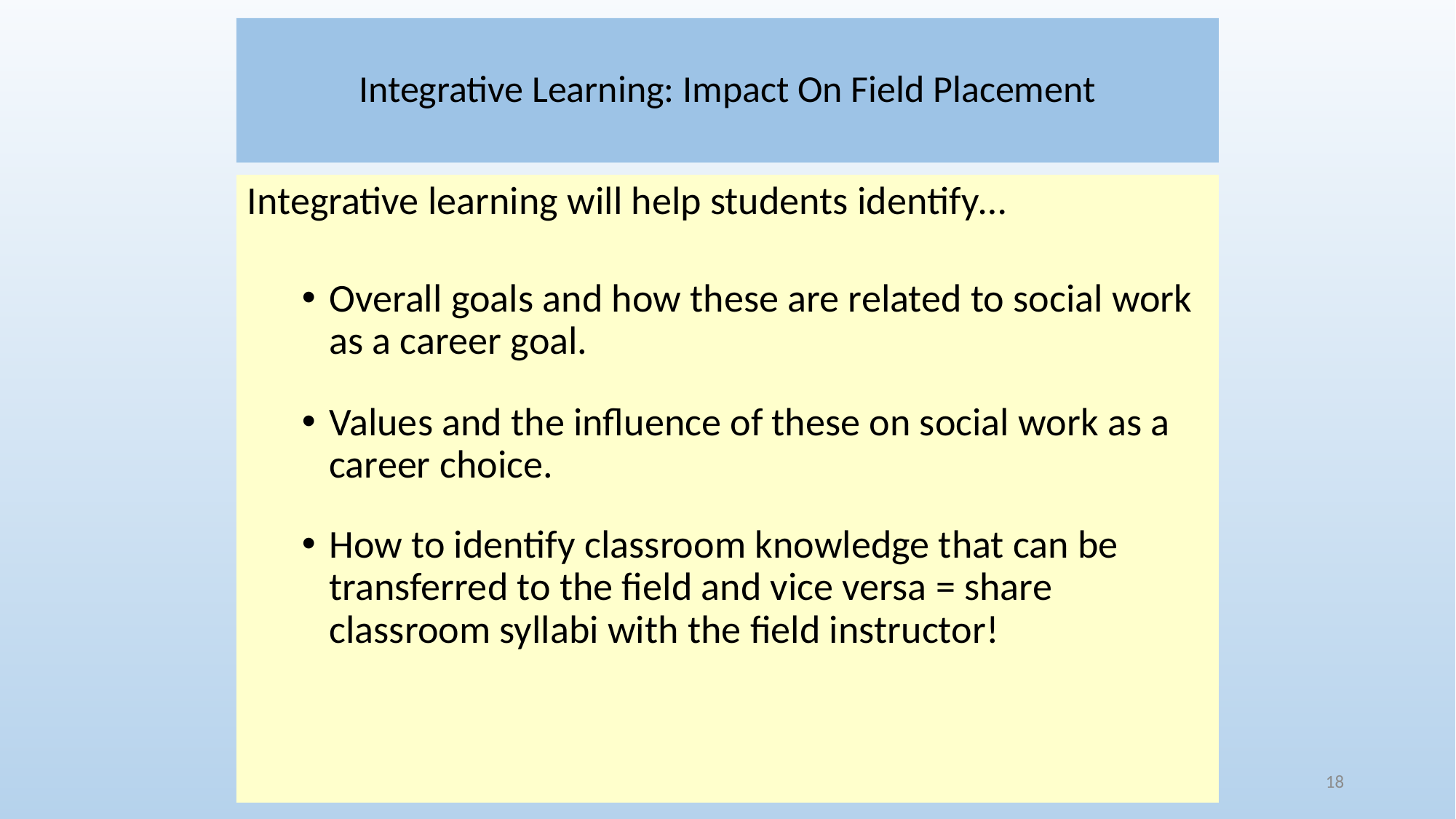

# Integrative Learning: Impact On Field Placement
Integrative learning will help students identify…
Overall goals and how these are related to social work as a career goal.
Values and the influence of these on social work as a career choice.
How to identify classroom knowledge that can be transferred to the field and vice versa = share classroom syllabi with the field instructor!
18